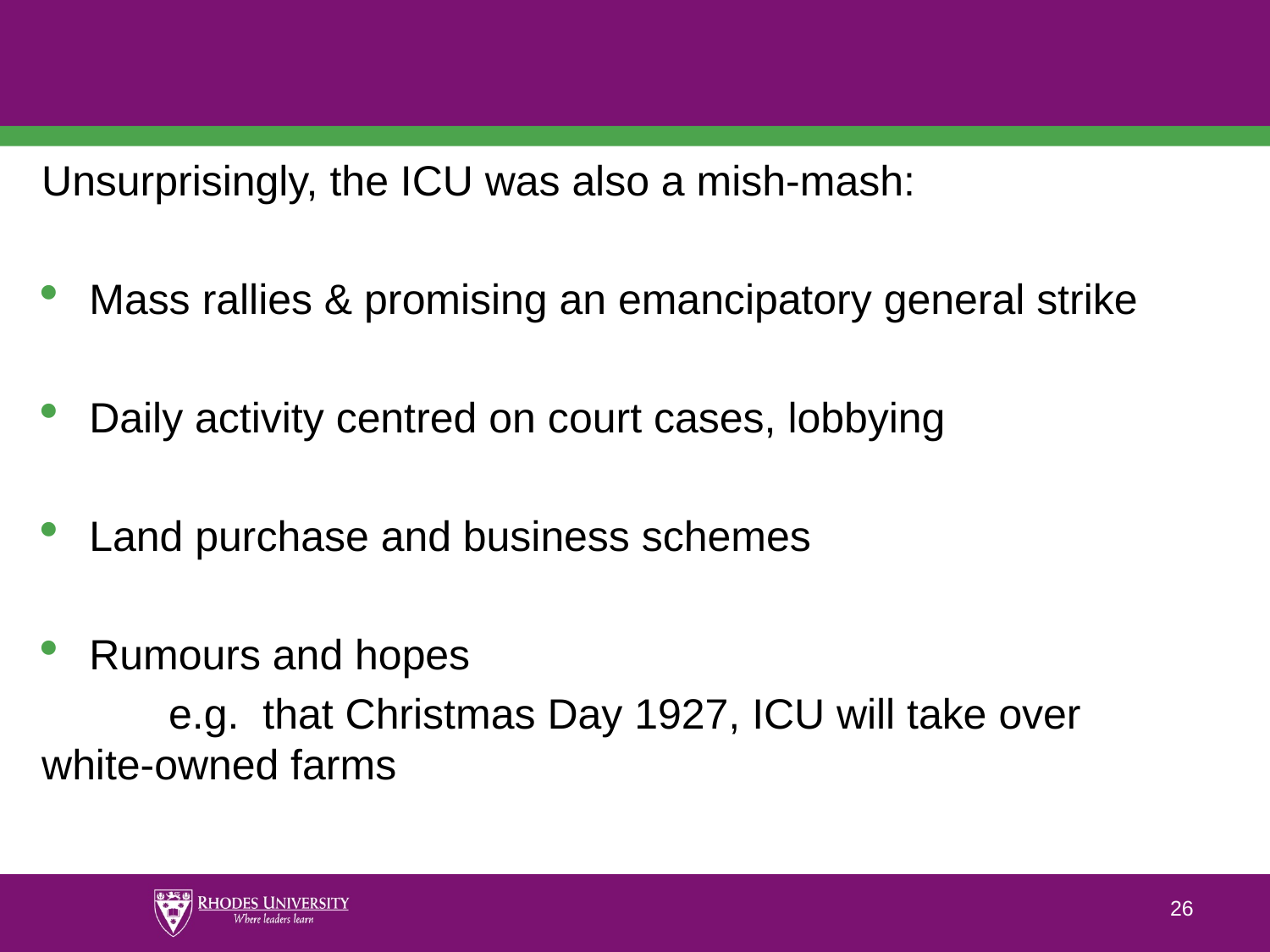

#
Unsurprisingly, the ICU was also a mish-mash:

Mass rallies & promising an emancipatory general strike

Daily activity centred on court cases, lobbying

Land purchase and business schemes

Rumours and hopes
	e.g.  that Christmas Day 1927, ICU will take over 	white-owned farms

26